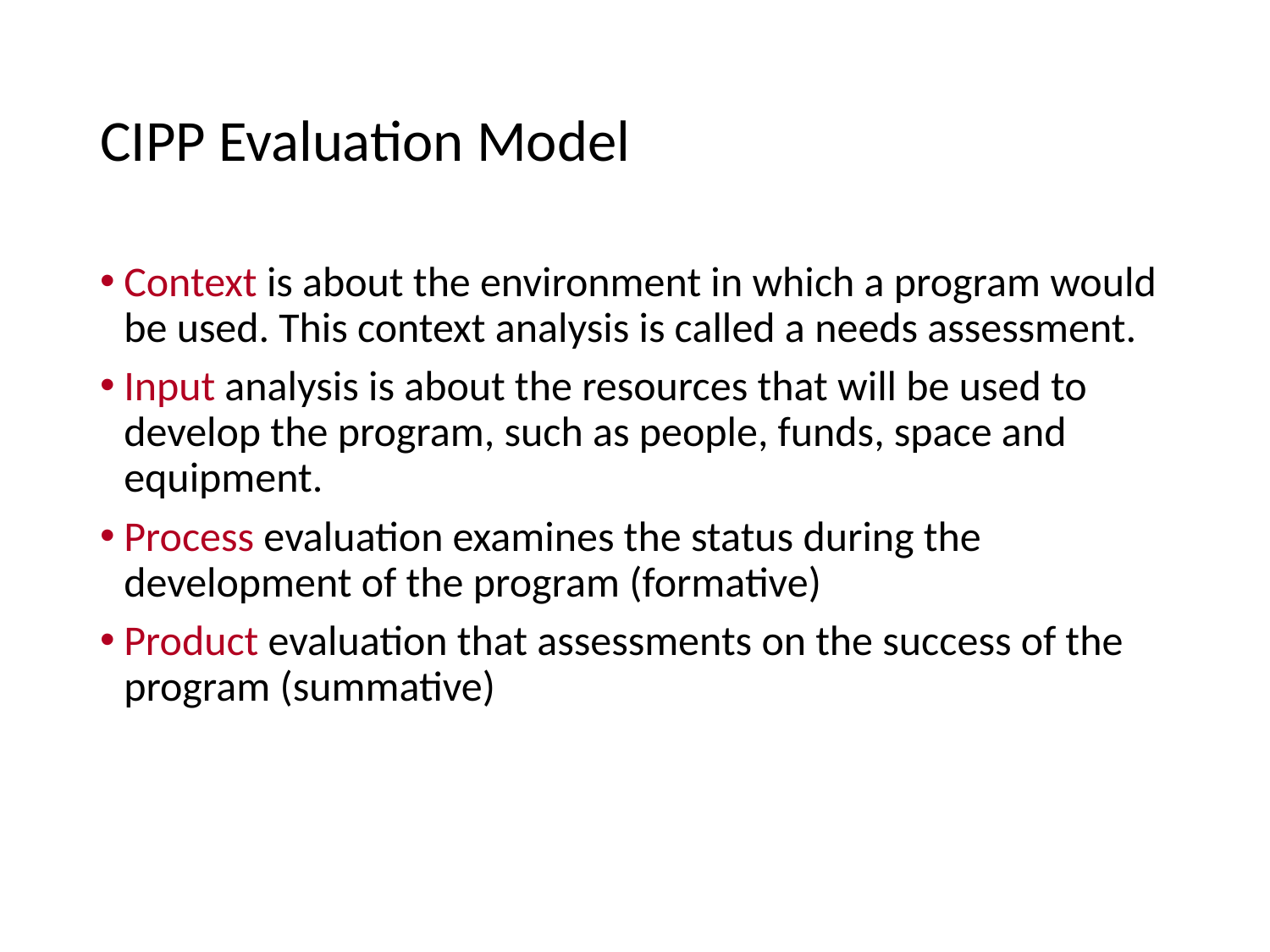

# CIPP Evaluation Model
Context is about the environment in which a program would be used. This context analysis is called a needs assessment.
Input analysis is about the resources that will be used to develop the program, such as people, funds, space and equipment.
Process evaluation examines the status during the development of the program (formative)
Product evaluation that assessments on the success of the program (summative)